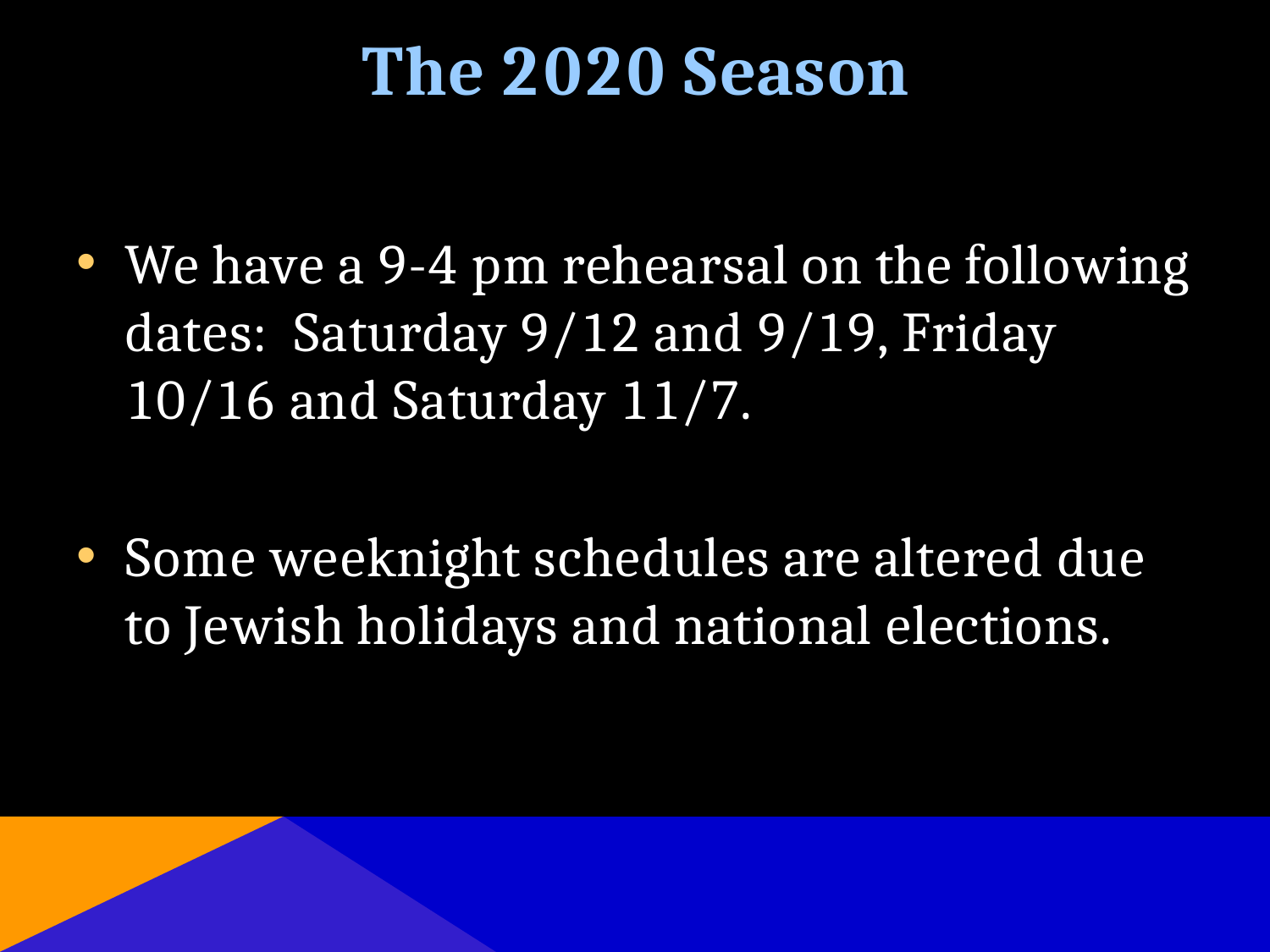

# The 2020 Season

We have a 9-4 pm rehearsal on the following dates:  Saturday 9/12 and 9/19, Friday 10/16 and Saturday 11/7.

Some weeknight schedules are altered due to Jewish holidays and national elections.